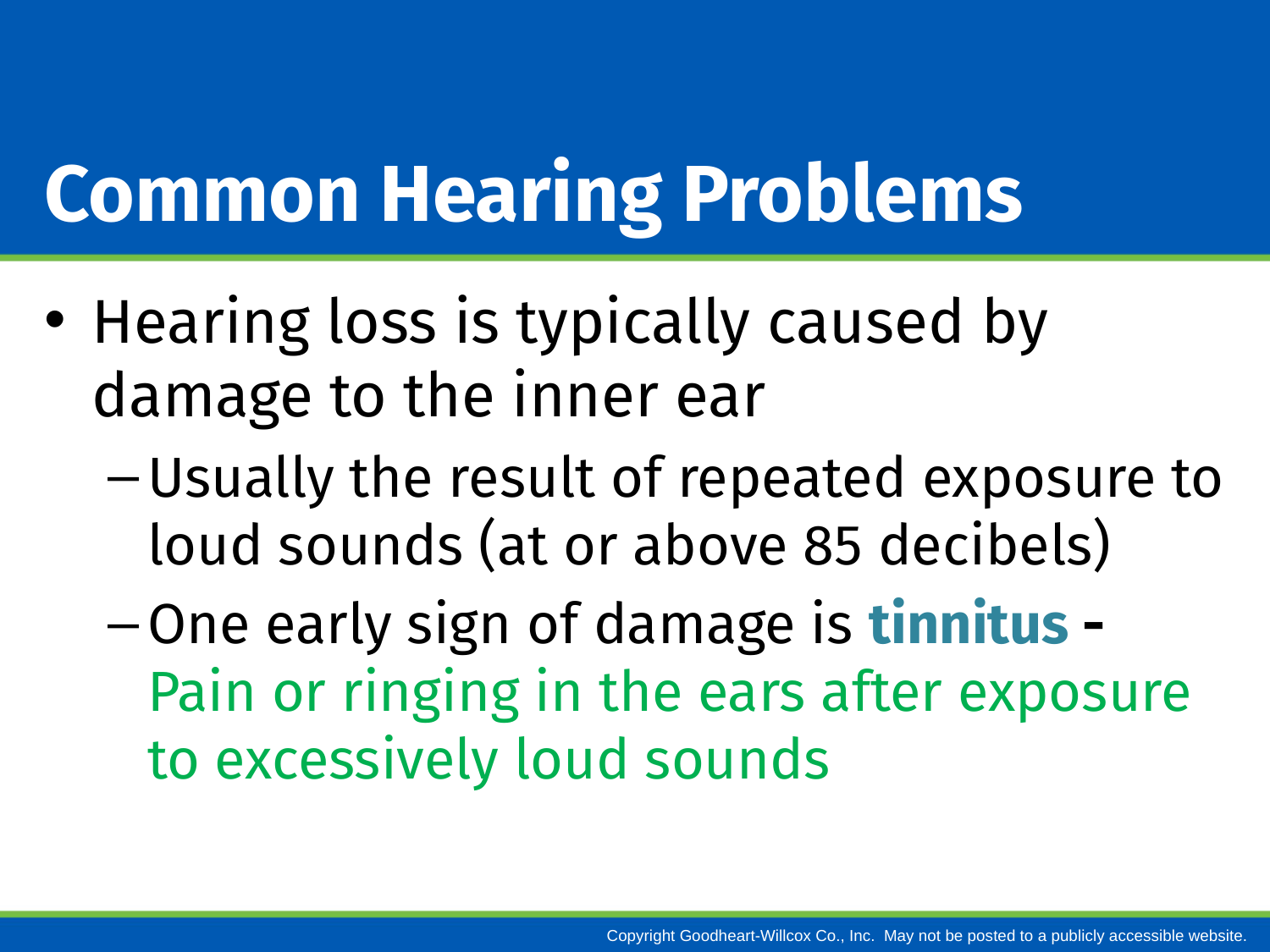

# Common Hearing Problems
Hearing loss is typically caused by damage to the inner ear
Usually the result of repeated exposure to loud sounds (at or above 85 decibels)
One early sign of damage is tinnitus - Pain or ringing in the ears after exposure to excessively loud sounds